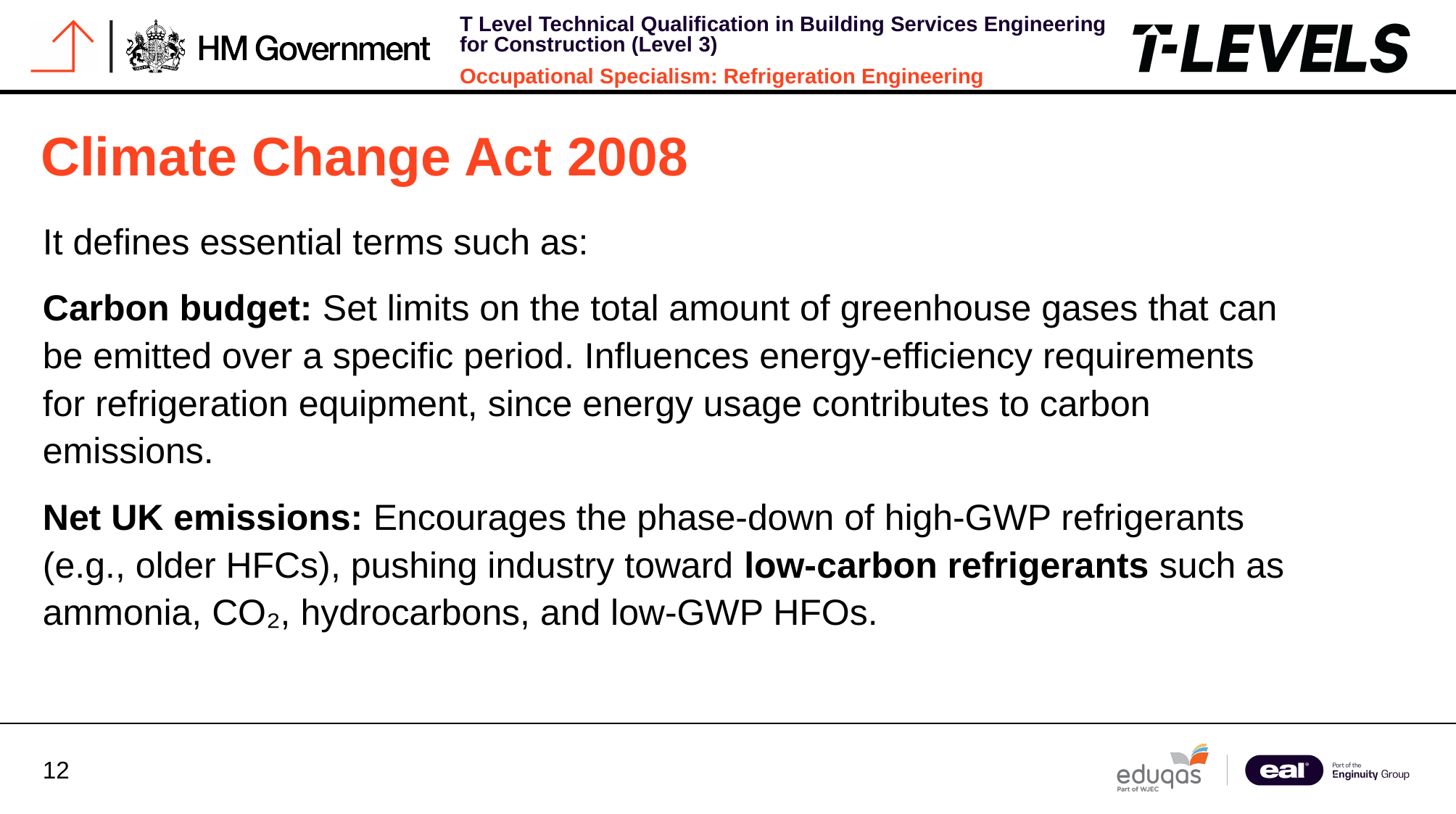

# Climate Change Act 2008
It defines essential terms such as:
Carbon budget: Set limits on the total amount of greenhouse gases that can be emitted over a specific period. Influences energy‑efficiency requirements for refrigeration equipment, since energy usage contributes to carbon emissions.
Net UK emissions: Encourages the phase‑down of high‑GWP refrigerants (e.g., older HFCs), pushing industry toward low‑carbon refrigerants such as ammonia, CO₂, hydrocarbons, and low‑GWP HFOs.